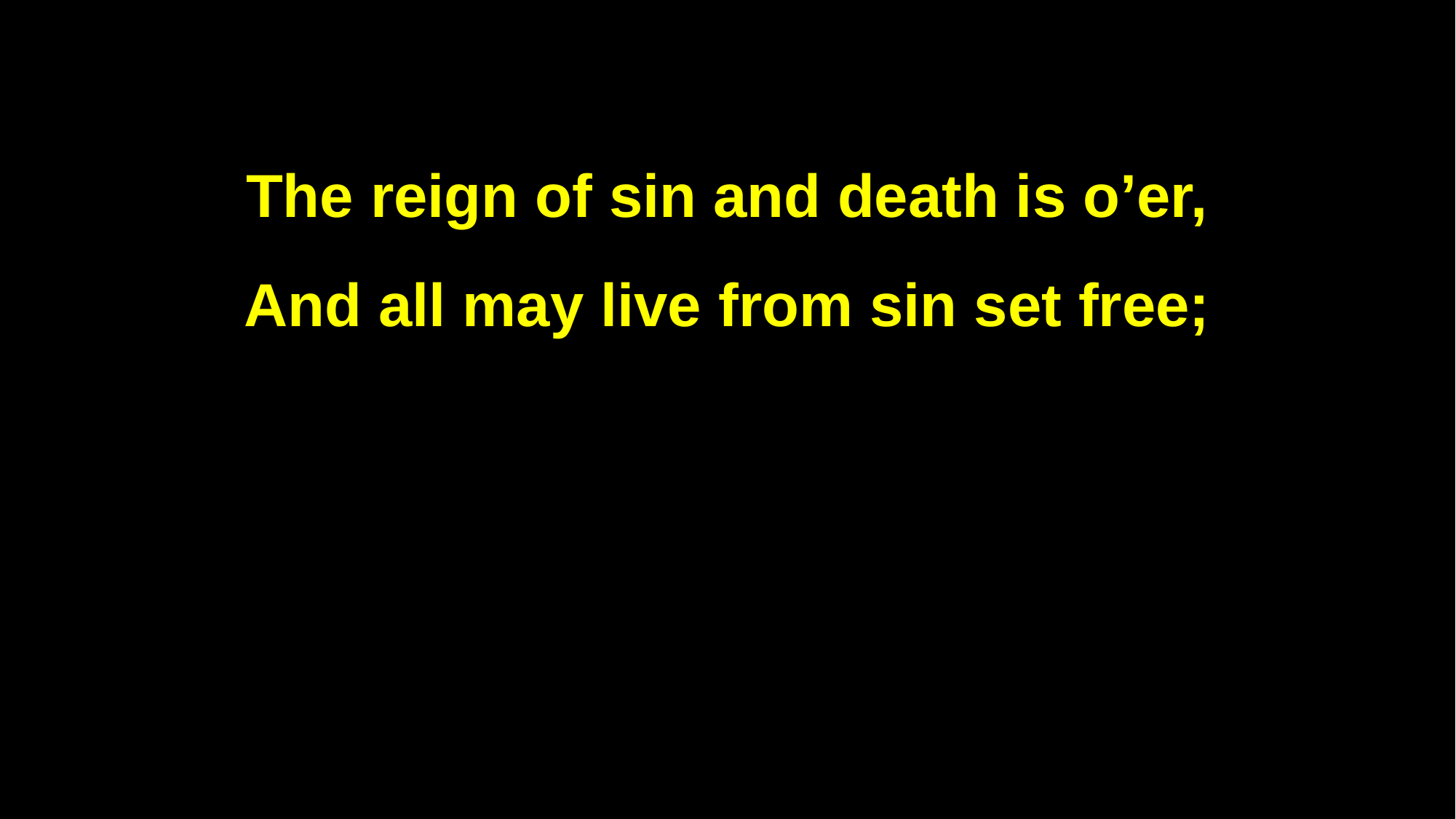

The reign of sin and death is o’er,
And all may live from sin set free;